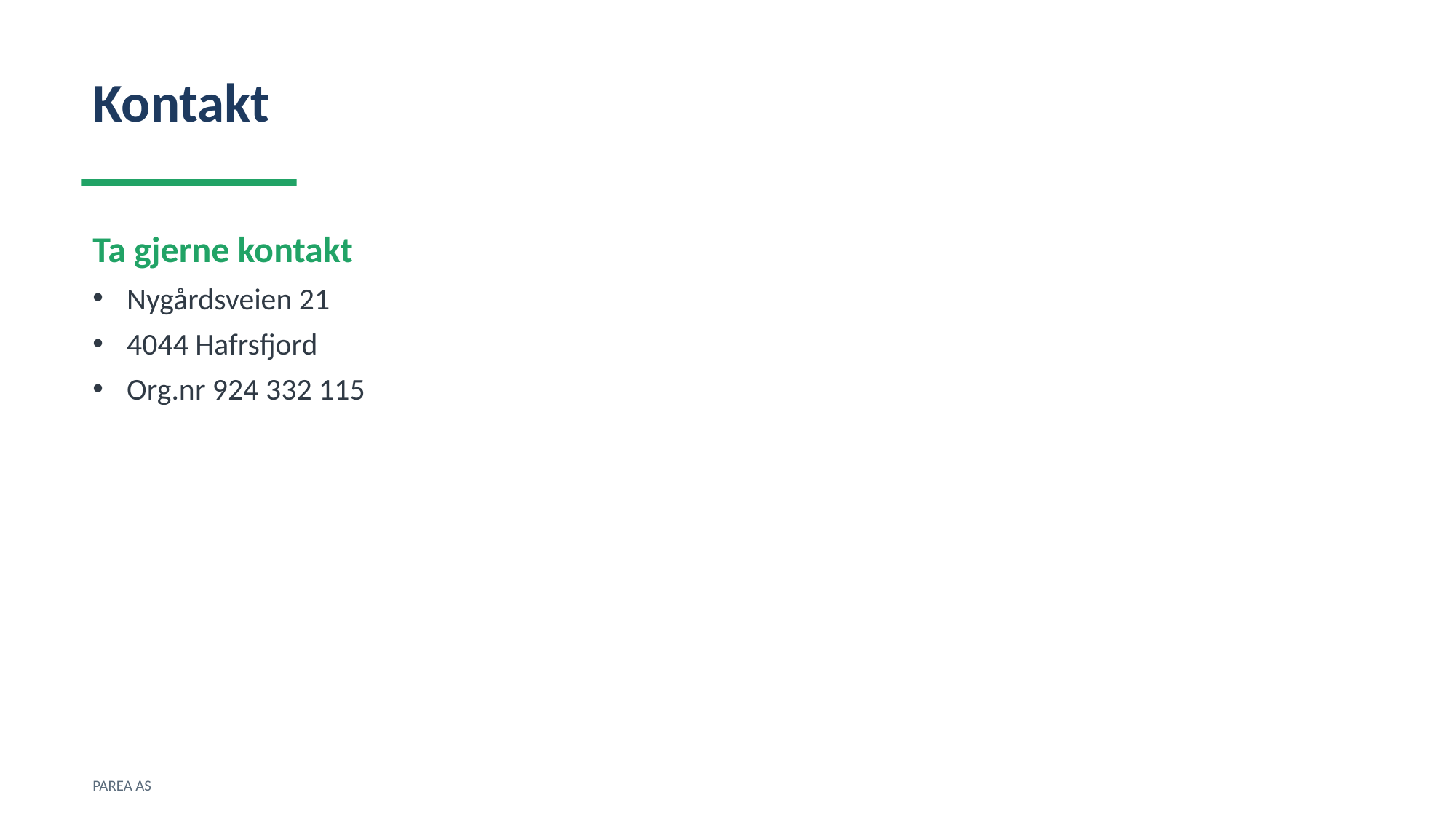

Kontakt

Ta gjerne kontakt
Nygårdsveien 21
4044 Hafrsfjord
Org.nr 924 332 115
PAREA AS